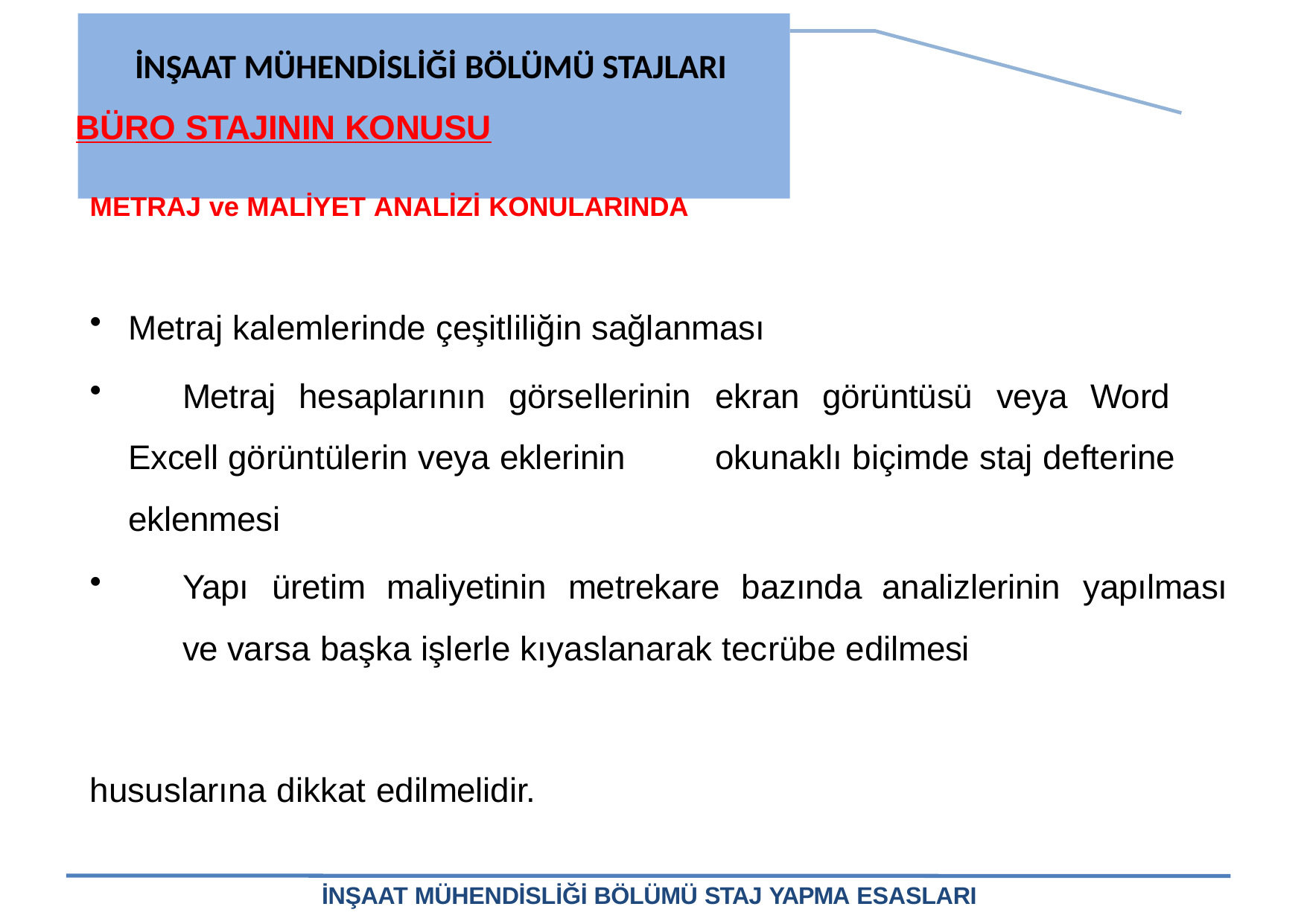

# İNŞAAT MÜHENDİSLİĞİ BÖLÜMÜ STAJLARI

BÜRO STAJININ KONUSU

METRAJ ve MALİYET ANALİZİ KONULARINDA

Metraj kalemlerinde çeşitliliğin sağlanması
	Metraj	hesaplarının	görsellerinin	ekran	görüntüsü	veya	Word	Excell görüntülerin veya eklerinin	okunaklı biçimde staj defterine eklenmesi
	Yapı	üretim	maliyetinin	metrekare	bazında	analizlerinin	yapılması	ve varsa başka işlerle kıyaslanarak tecrübe edilmesi

hususlarına dikkat edilmelidir.
İNŞAAT MÜHENDİSLİĞİ BÖLÜMÜ STAJ YAPMA ESASLARI